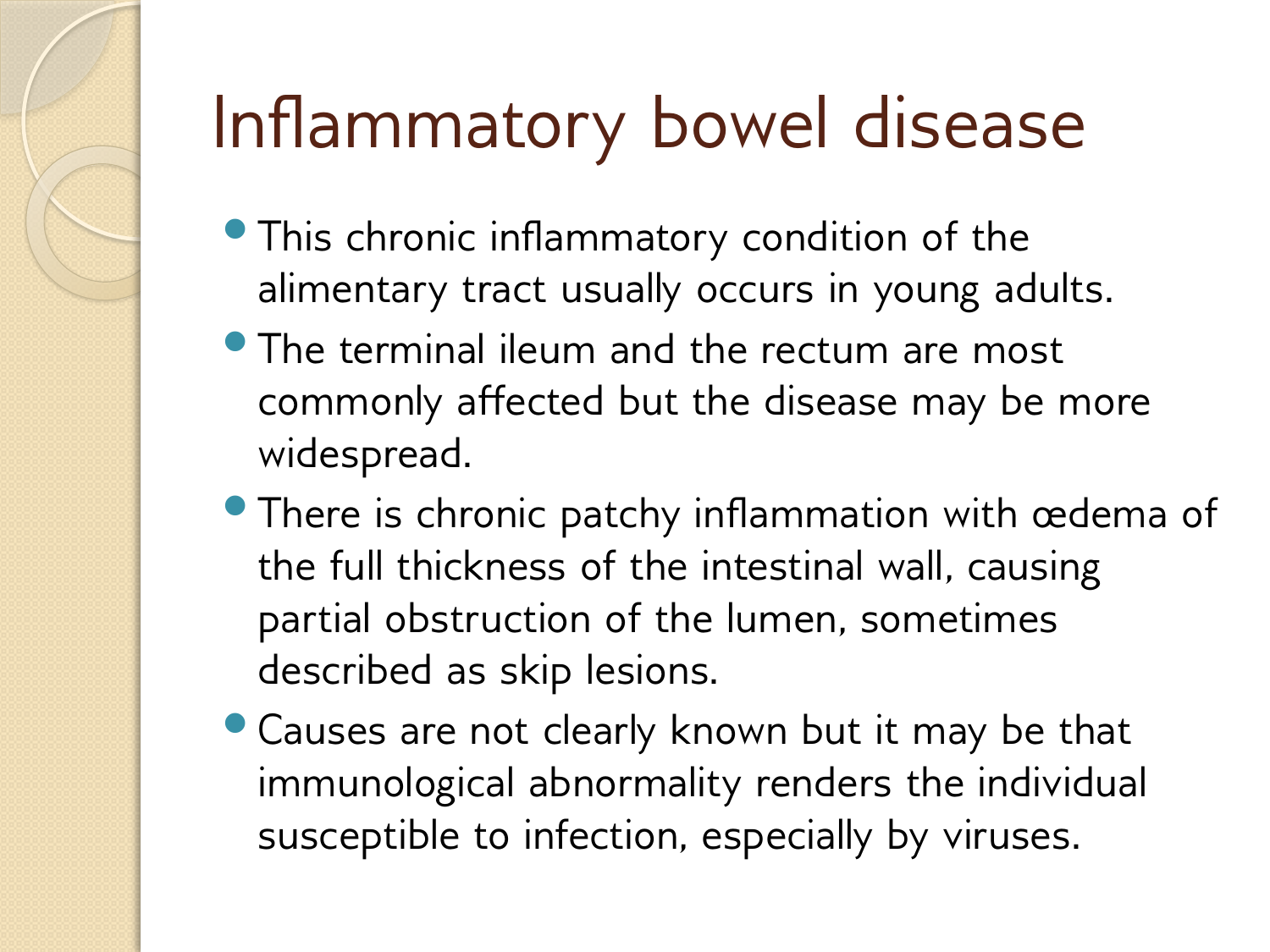

# Inflammatory bowel disease
This chronic inflammatory condition of the alimentary tract usually occurs in young adults.
The terminal ileum and the rectum are most commonly affected but the disease may be more widespread.
There is chronic patchy inflammation with oedema of the full thickness of the intestinal wall, causing partial obstruction of the lumen, sometimes described as skip lesions.
Causes are not clearly known but it may be that immunological abnormality renders the individual susceptible to infection, especially by viruses.